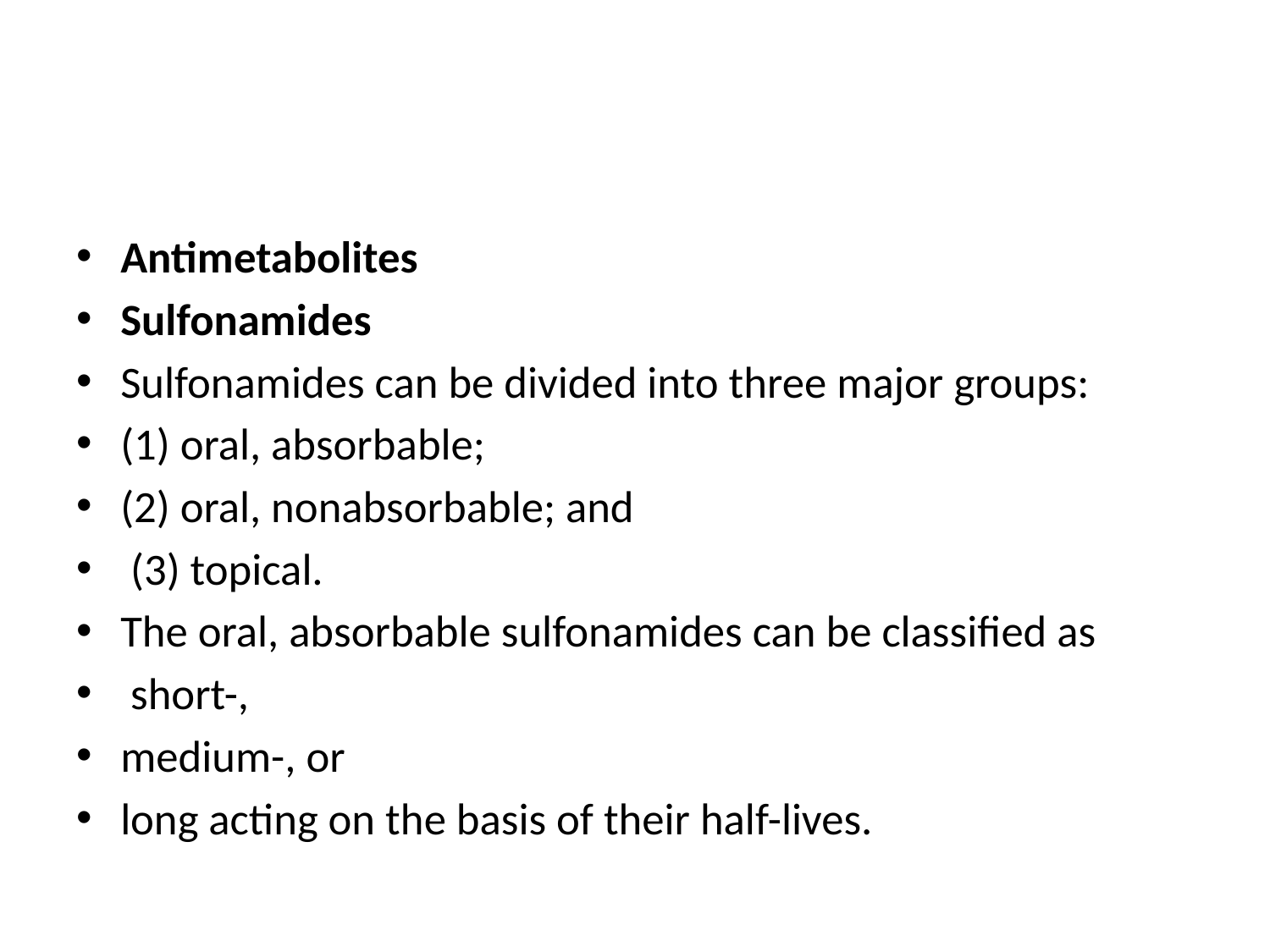

#
Antimetabolites
Sulfonamides
Sulfonamides can be divided into three major groups:
(1) oral, absorbable;
(2) oral, nonabsorbable; and
 (3) topical.
The oral, absorbable sulfonamides can be classified as
 short-,
medium-, or
long acting on the basis of their half-lives.